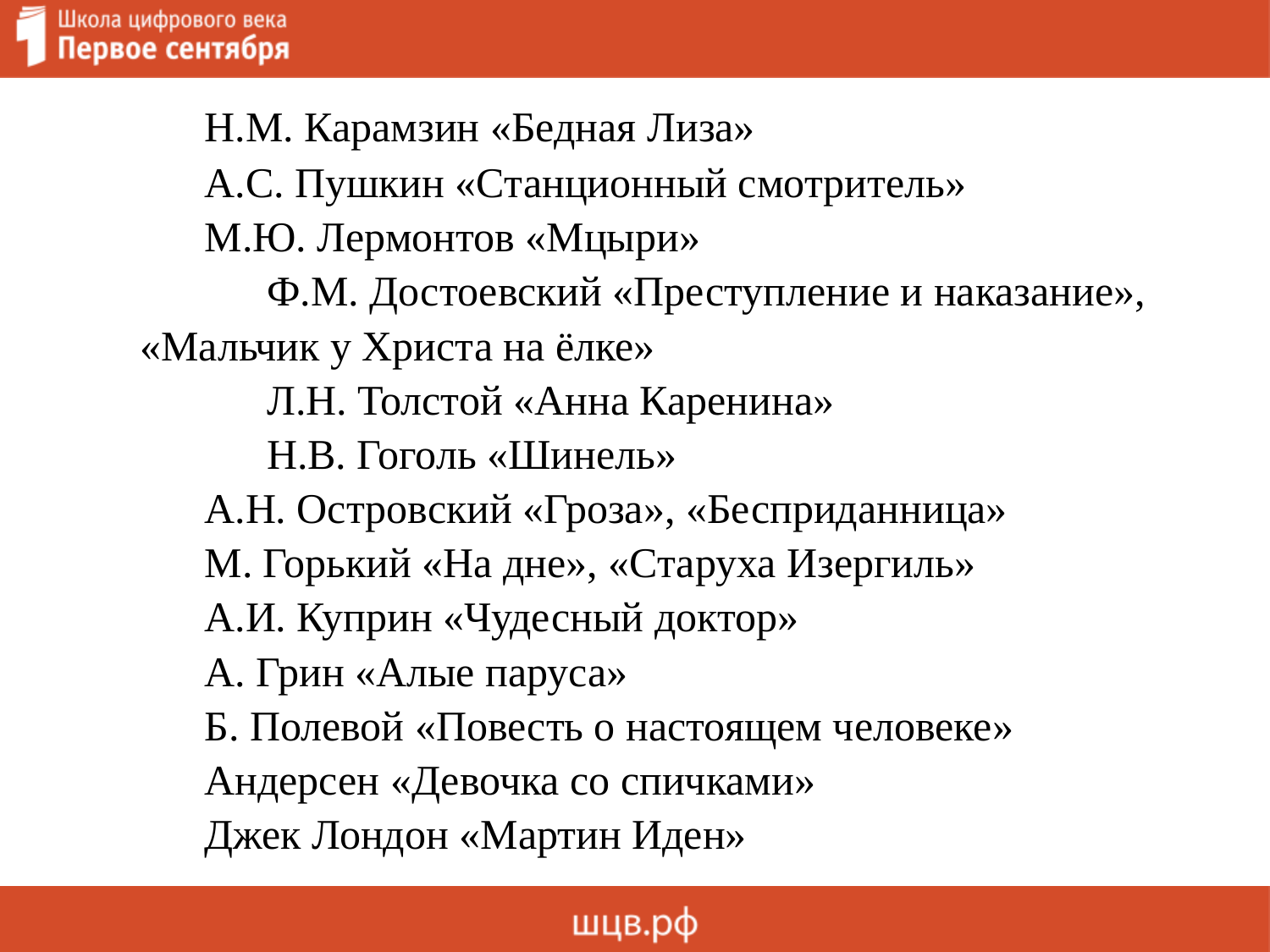

Н.М. Карамзин «Бедная Лиза»
	А.С. Пушкин «Станционный смотритель»
	М.Ю. Лермонтов «Мцыри»
	Ф.М. Достоевский «Преступление и наказание», «Мальчик у Христа на ёлке»
	Л.Н. Толстой «Анна Каренина»
	Н.В. Гоголь «Шинель»
	А.Н. Островский «Гроза», «Бесприданница»
	М. Горький «На дне», «Старуха Изергиль»
	А.И. Куприн «Чудесный доктор»
	А. Грин «Алые паруса»
	Б. Полевой «Повесть о настоящем человеке»
	Андерсен «Девочка со спичками»
	Джек Лондон «Мартин Иден»